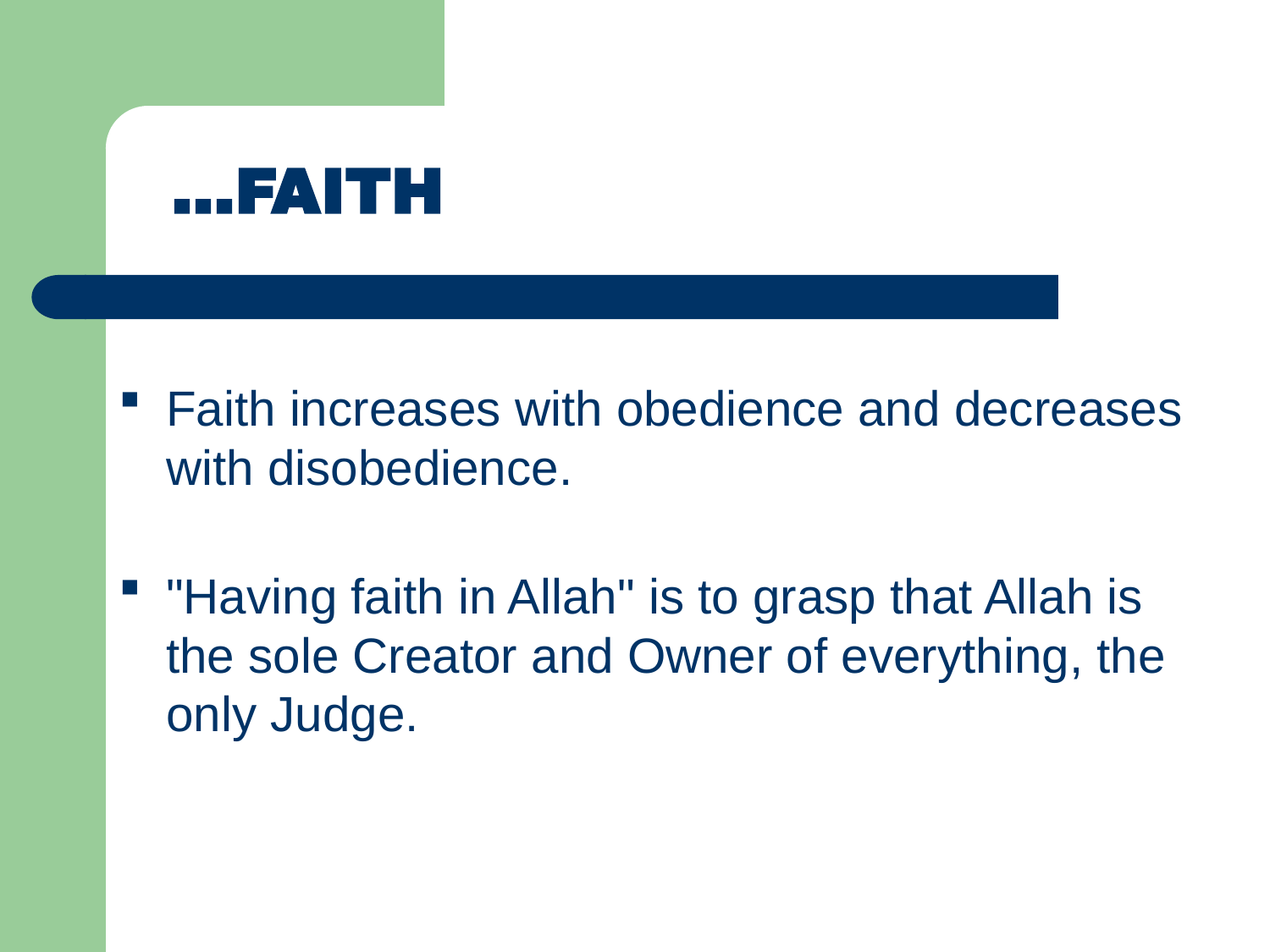

# …FAITH
Faith increases with obedience and decreases with disobedience.

"Having faith in Allah" is to grasp that Allah is the sole Creator and Owner of everything, the only Judge.